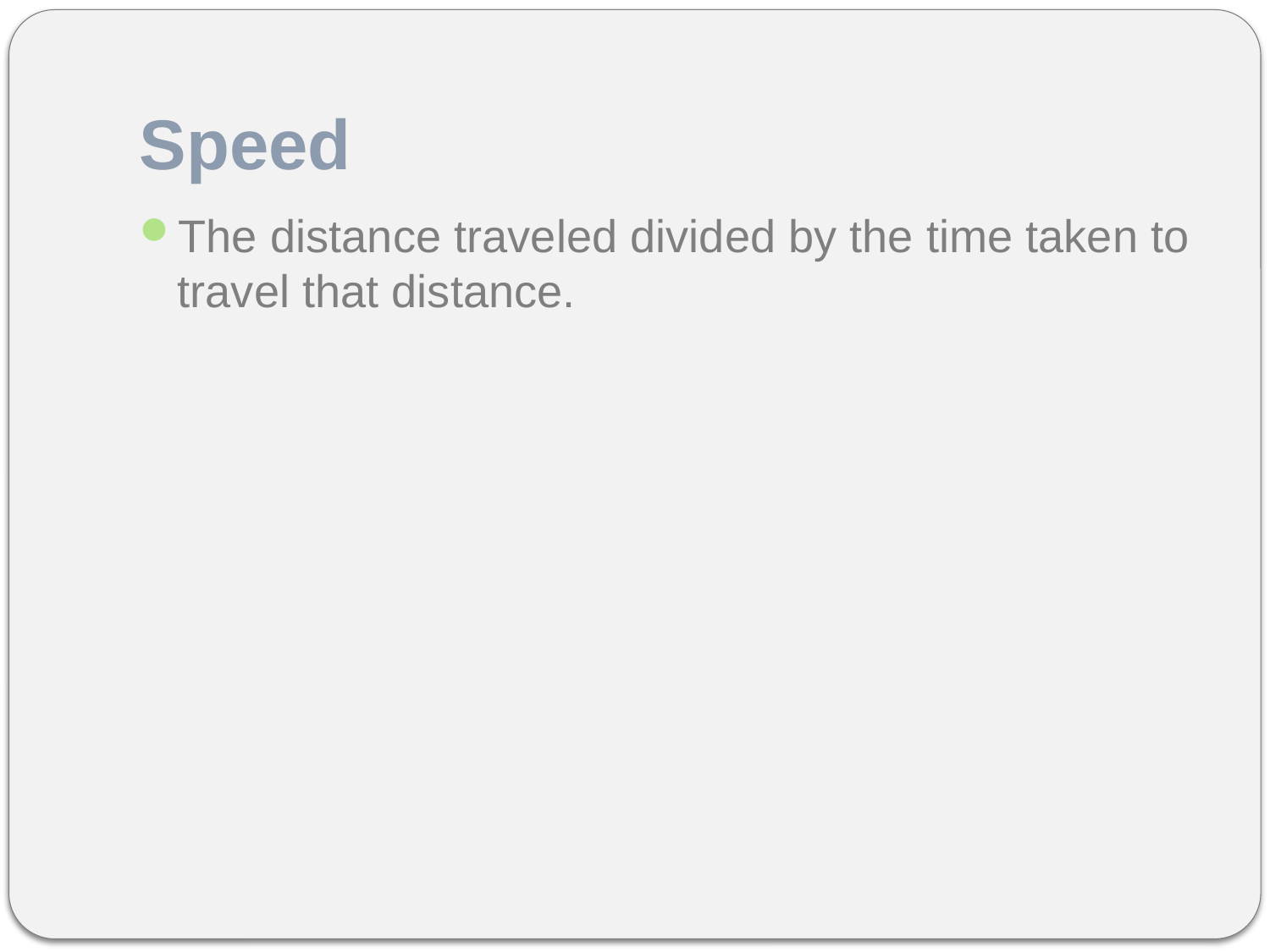

# Speed
The distance traveled divided by the time taken to travel that distance.